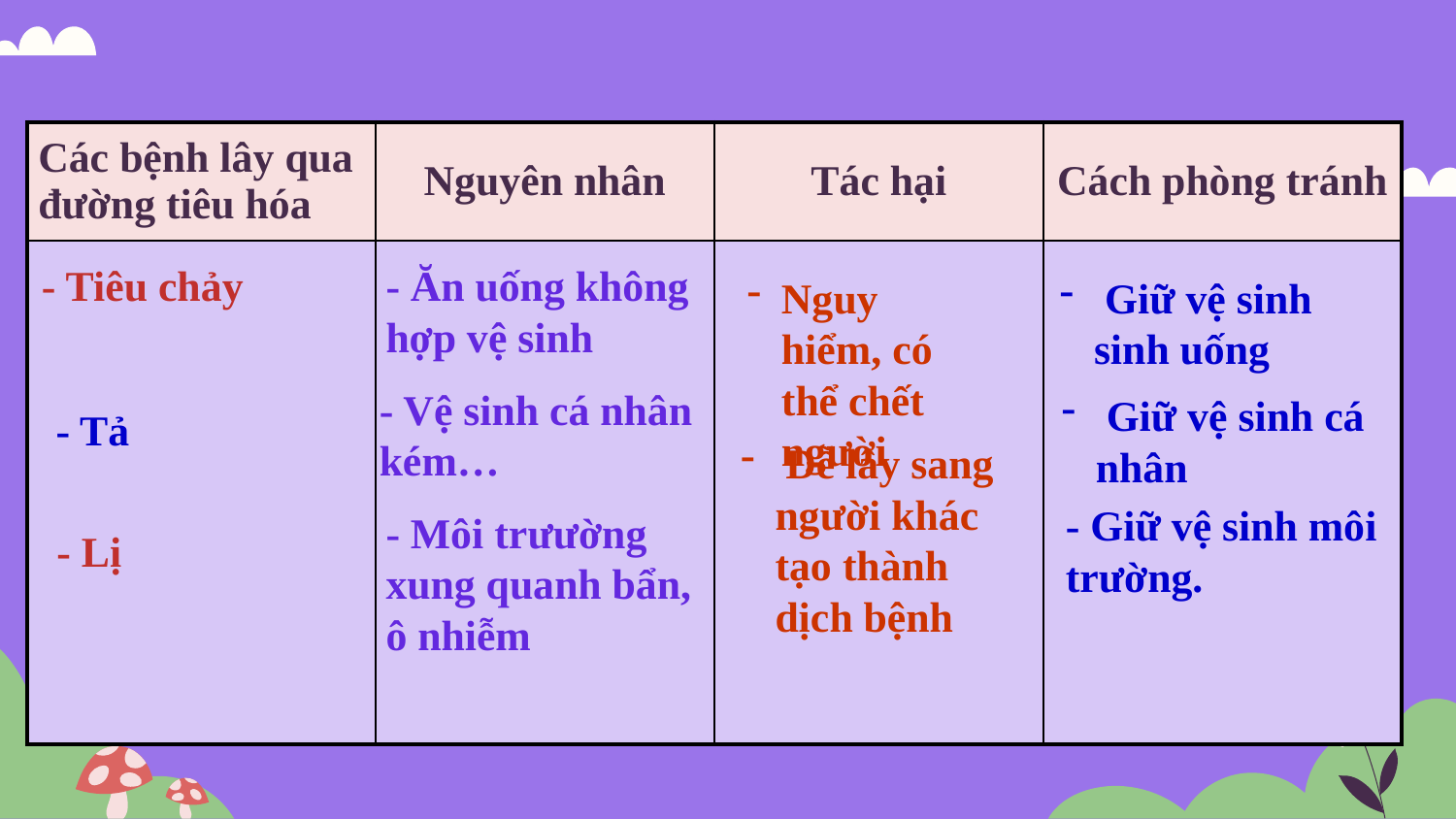

| Các bệnh lây qua đường tiêu hóa | Nguyên nhân | Tác hại | Cách phòng tránh |
| --- | --- | --- | --- |
|  |  |  |  |
- Tiêu chảy
- Ăn uống không hợp vệ sinh
Nguy hiểm, có thể chết người
 Giữ vệ sinh sinh uống
- Vệ sinh cá nhân kém…
 Giữ vệ sinh cá nhân
- Tả
 Dễ lây sang người khác tạo thành dịch bệnh
- Giữ vệ sinh môi trường.
- Môi trưường xung quanh bẩn, ô nhiễm
- Lị